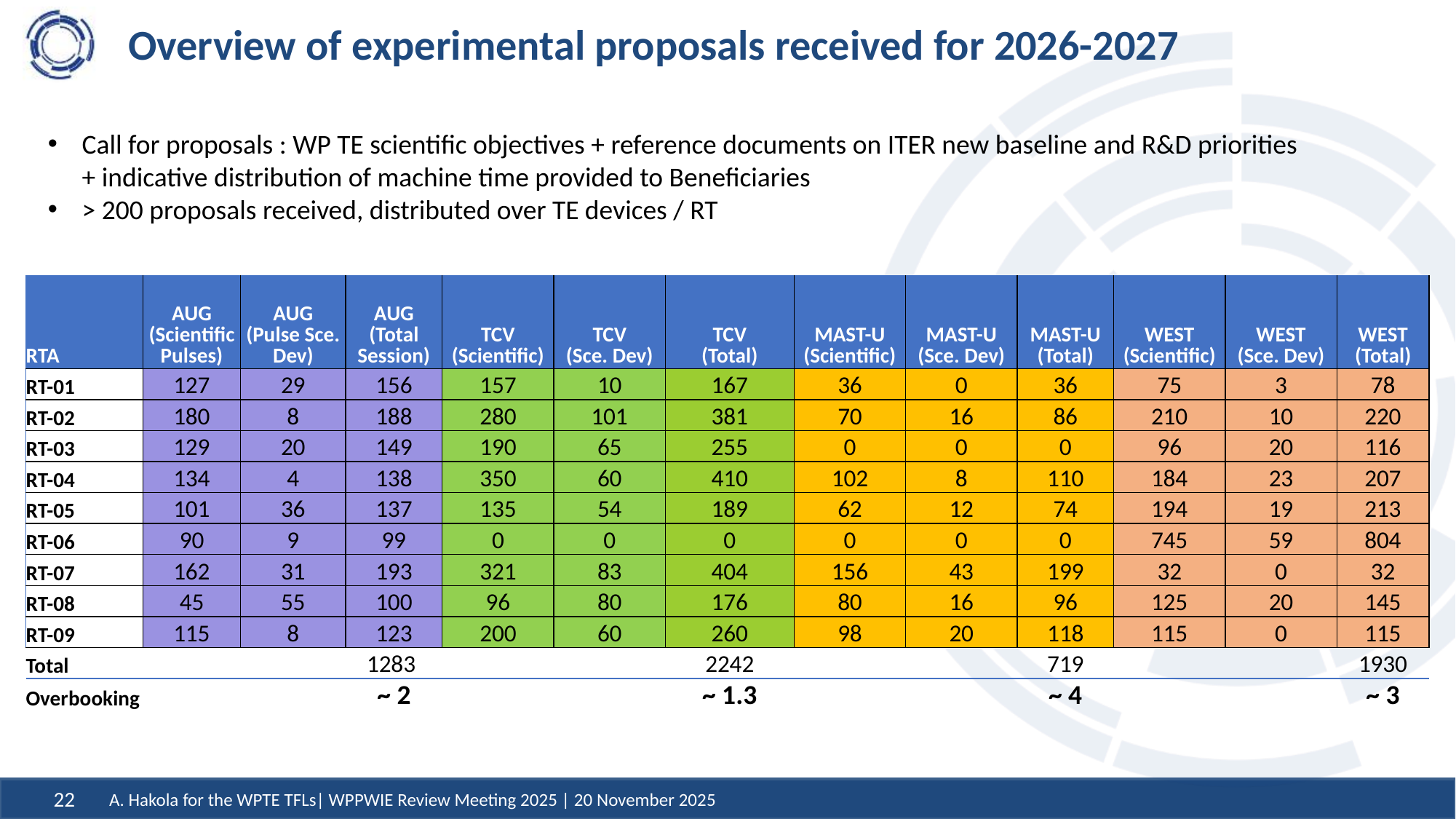

# Overview of experimental proposals received for 2026-2027
Call for proposals : WP TE scientific objectives + reference documents on ITER new baseline and R&D priorities + indicative distribution of machine time provided to Beneficiaries
> 200 proposals received, distributed over TE devices / RT
| RTA | AUG (Scientific Pulses) | AUG (Pulse Sce. Dev) | AUG (Total Session) | TCV (Scientific) | TCV (Sce. Dev) | TCV (Total) | MAST-U (Scientific) | MAST-U (Sce. Dev) | MAST-U (Total) | WEST (Scientific) | WEST (Sce. Dev) | WEST (Total) |
| --- | --- | --- | --- | --- | --- | --- | --- | --- | --- | --- | --- | --- |
| RT-01 | 127 | 29 | 156 | 157 | 10 | 167 | 36 | 0 | 36 | 75 | 3 | 78 |
| RT-02 | 180 | 8 | 188 | 280 | 101 | 381 | 70 | 16 | 86 | 210 | 10 | 220 |
| RT-03 | 129 | 20 | 149 | 190 | 65 | 255 | 0 | 0 | 0 | 96 | 20 | 116 |
| RT-04 | 134 | 4 | 138 | 350 | 60 | 410 | 102 | 8 | 110 | 184 | 23 | 207 |
| RT-05 | 101 | 36 | 137 | 135 | 54 | 189 | 62 | 12 | 74 | 194 | 19 | 213 |
| RT-06 | 90 | 9 | 99 | 0 | 0 | 0 | 0 | 0 | 0 | 745 | 59 | 804 |
| RT-07 | 162 | 31 | 193 | 321 | 83 | 404 | 156 | 43 | 199 | 32 | 0 | 32 |
| RT-08 | 45 | 55 | 100 | 96 | 80 | 176 | 80 | 16 | 96 | 125 | 20 | 145 |
| RT-09 | 115 | 8 | 123 | 200 | 60 | 260 | 98 | 20 | 118 | 115 | 0 | 115 |
| Total |  |  | 1283 |  |  | 2242 |  |  | 719 |  |  | 1930 |
| Overbooking |  |  | ~ 2 |  |  | ~ 1.3 |  |  | ~ 4 |  |  | ~ 3 |
A. Hakola for the WPTE TFLs| WPPWIE Review Meeting 2025 | 20 November 2025
22